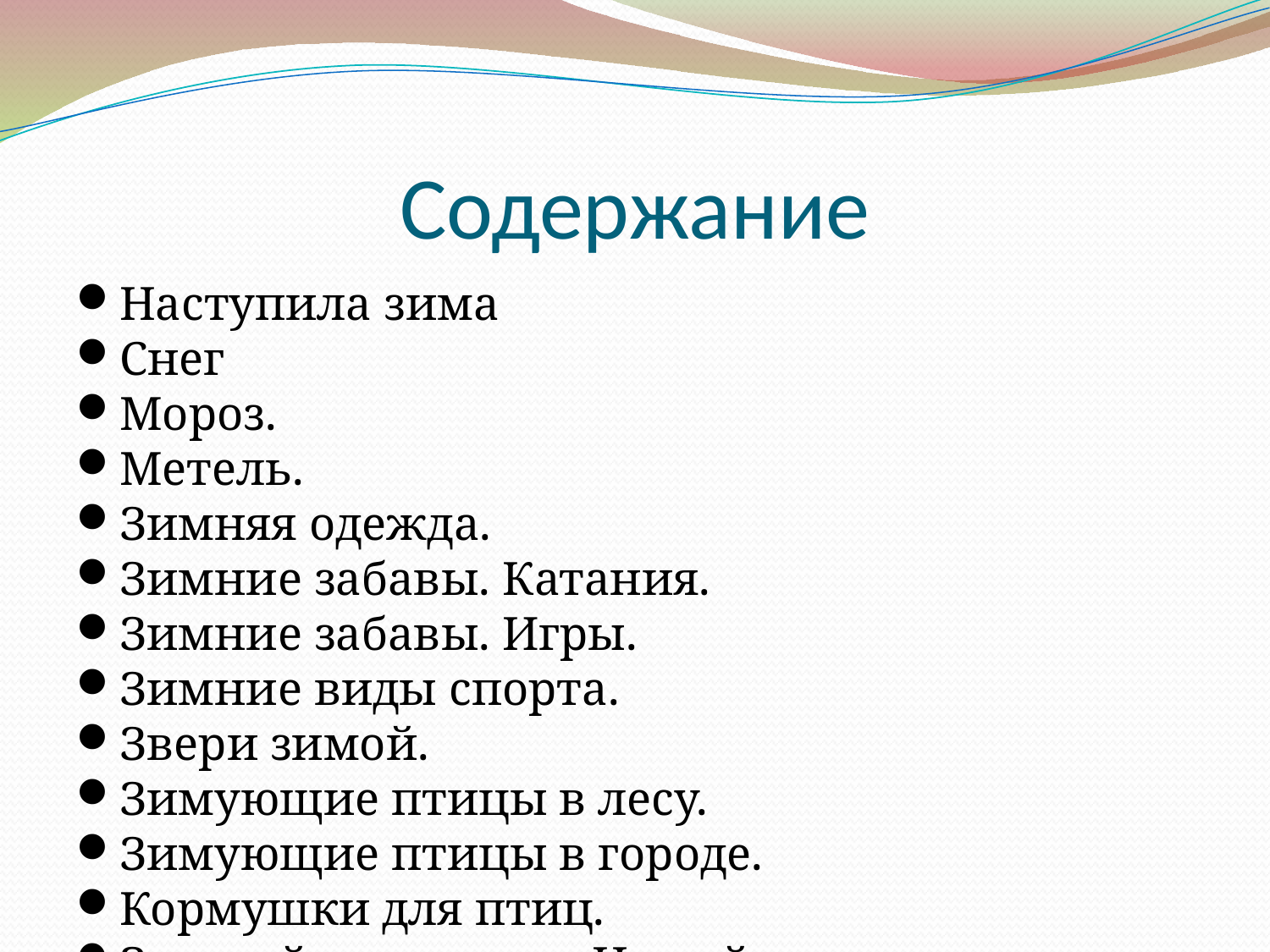

Содержание
Наступила зима
Снег
Мороз.
Метель.
Зимняя одежда.
Зимние забавы. Катания.
Зимние забавы. Игры.
Зимние виды спорта.
Звери зимой.
Зимующие птицы в лесу.
Зимующие птицы в городе.
Кормушки для птиц.
Зимний праздник – Новый год.
Используемые ресурсы.